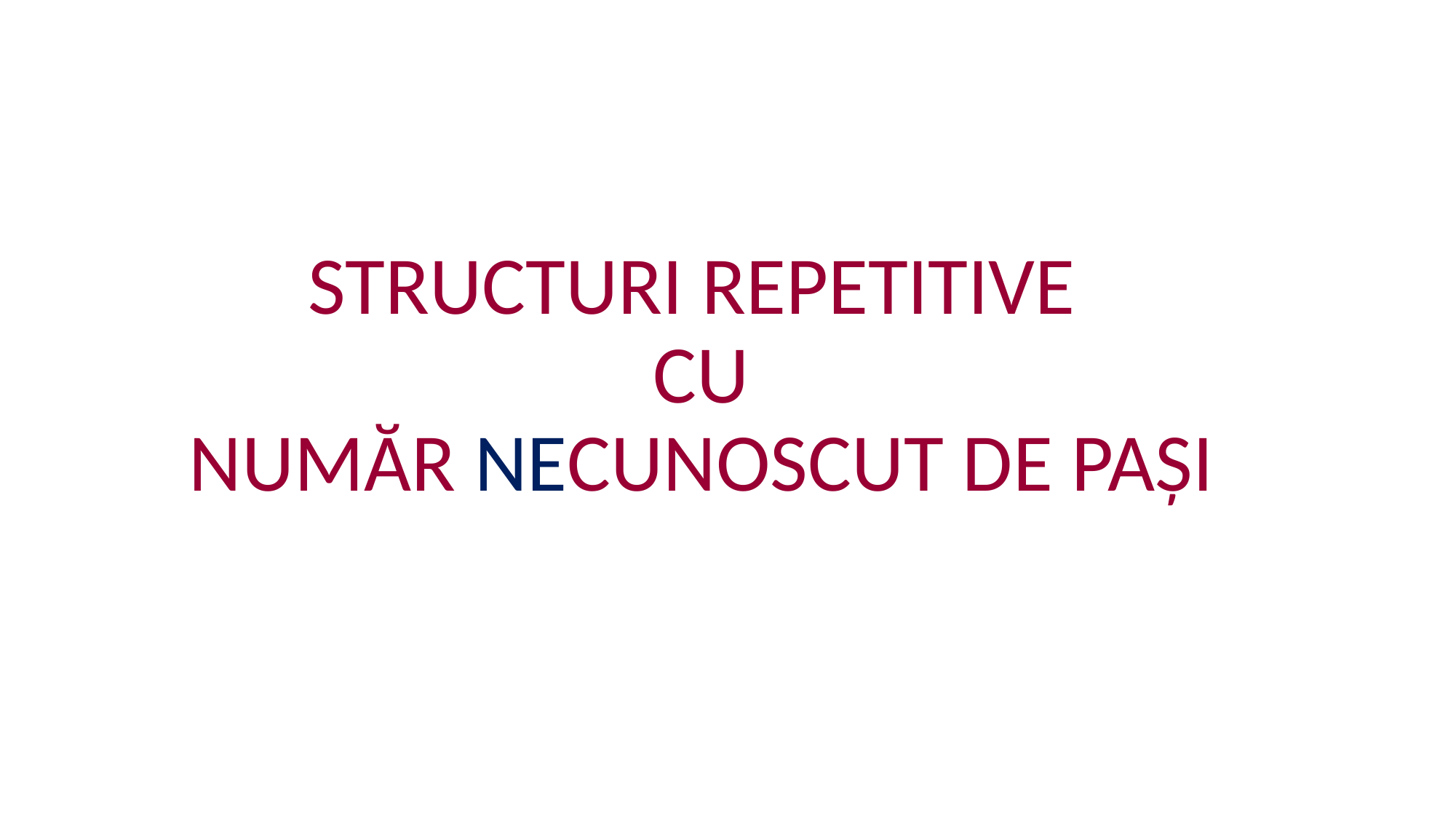

# STRUCTURI REPETITIVE CU ​ NUMĂR NECUNOSCUT DE PAȘI